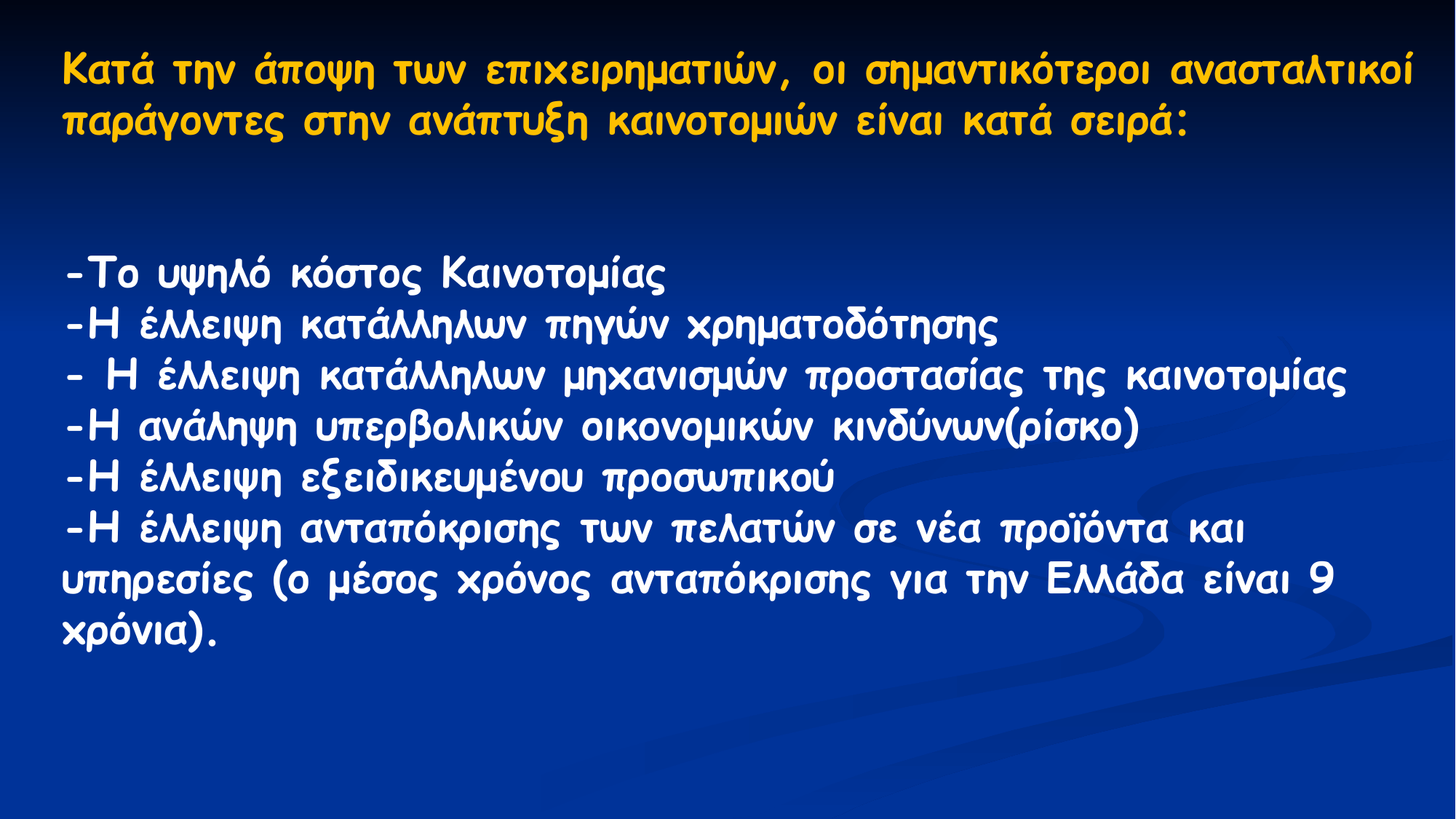

Κατά την άποψη των επιχειρηματιών, οι σημαντικότεροι ανασταλτικοί παράγοντες στην ανάπτυξη καινοτομιών είναι κατά σειρά:

-Το υψηλό κόστος Καινοτομίας
-Η έλλειψη κατάλληλων πηγών χρηματοδότησης
- Η έλλειψη κατάλληλων μηχανισμών προστασίας της καινοτομίας
-Η ανάληψη υπερβολικών οικονομικών κινδύνων(ρίσκο)
-Η έλλειψη εξειδικευμένου προσωπικού
-Η έλλειψη ανταπόκρισης των πελατών σε νέα προϊόντα και υπηρεσίες (ο μέσος χρόνος ανταπόκρισης για την Ελλάδα είναι 9 χρόνια).